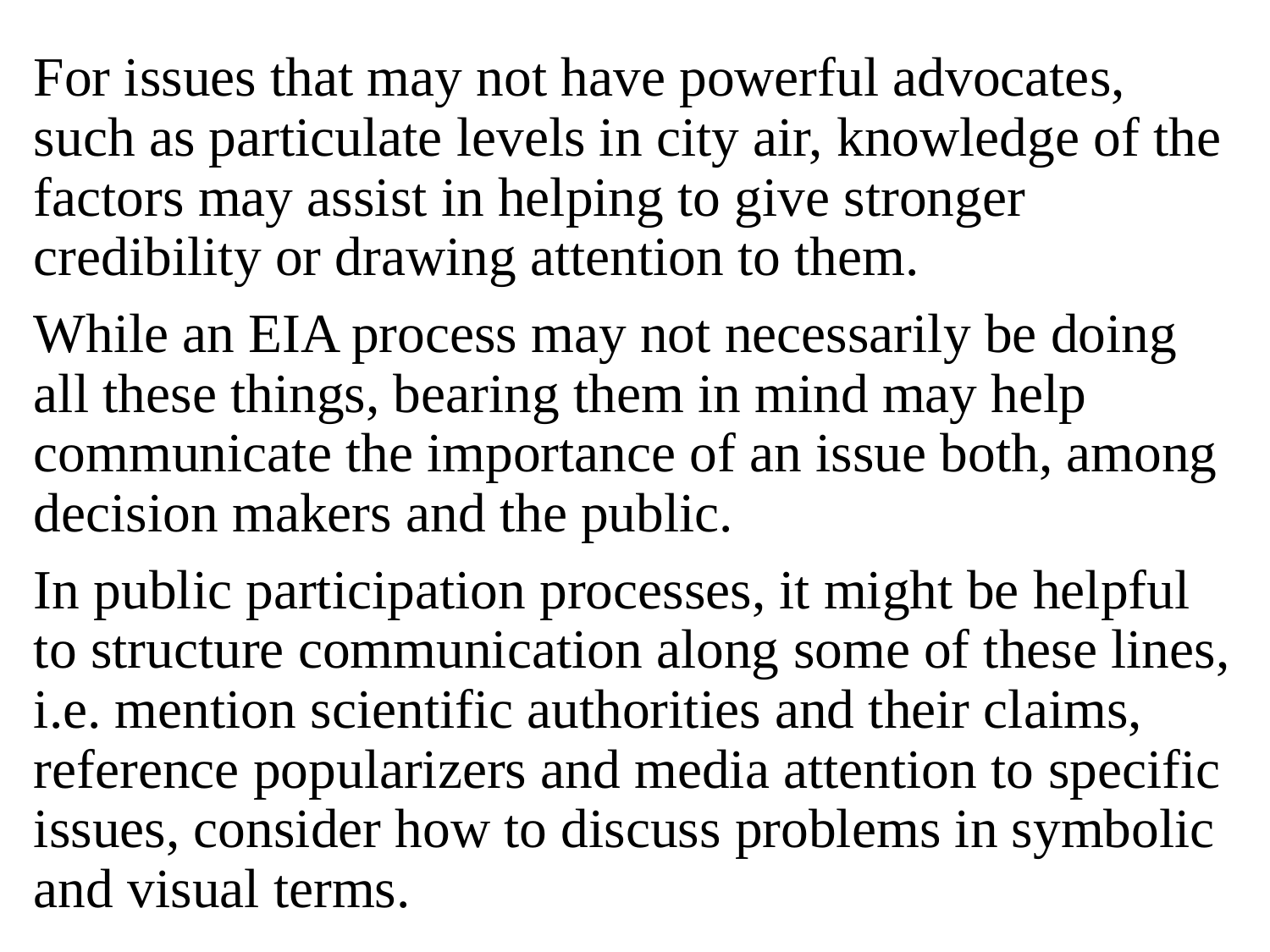

For issues that may not have powerful advocates, such as particulate levels in city air, knowledge of the factors may assist in helping to give stronger credibility or drawing attention to them.
While an EIA process may not necessarily be doing all these things, bearing them in mind may help communicate the importance of an issue both, among decision makers and the public.
In public participation processes, it might be helpful to structure communication along some of these lines, i.e. mention scientific authorities and their claims, reference popularizers and media attention to specific issues, consider how to discuss problems in symbolic and visual terms.